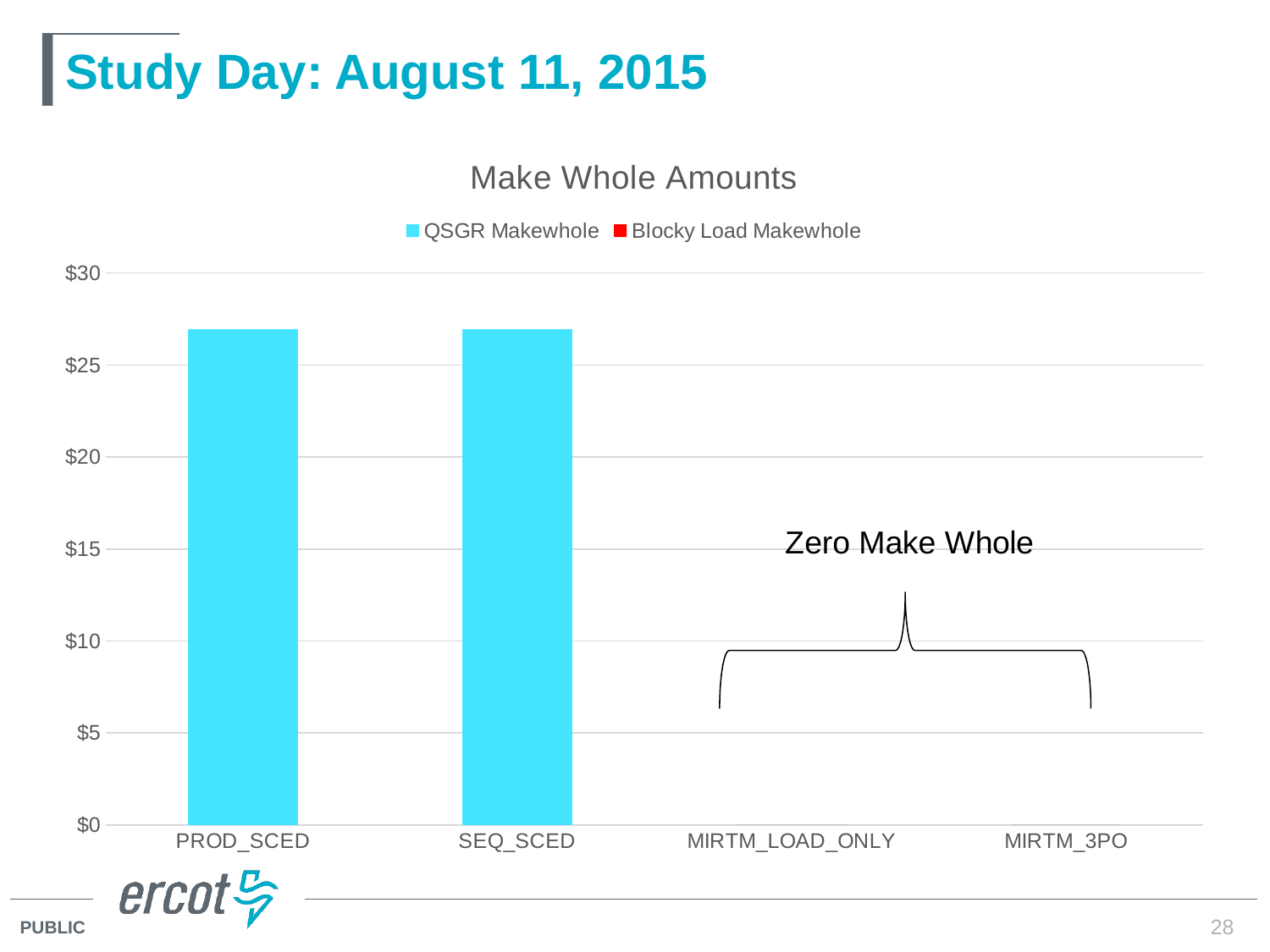

# Study Day: August 11, 2015

### Chart: Make Whole Amounts

| Category | QSGR Makewhole | Blocky Load Makewhole |
|---|---|---|
| PROD_SCED | 26.94 | 0.0 |
| SEQ_SCED | 26.94 | 0.0 |
| MIRTM_LOAD_ONLY | 0.0 | 0.0 |
| MIRTM_3PO | 0.0 | 0.0 |
28